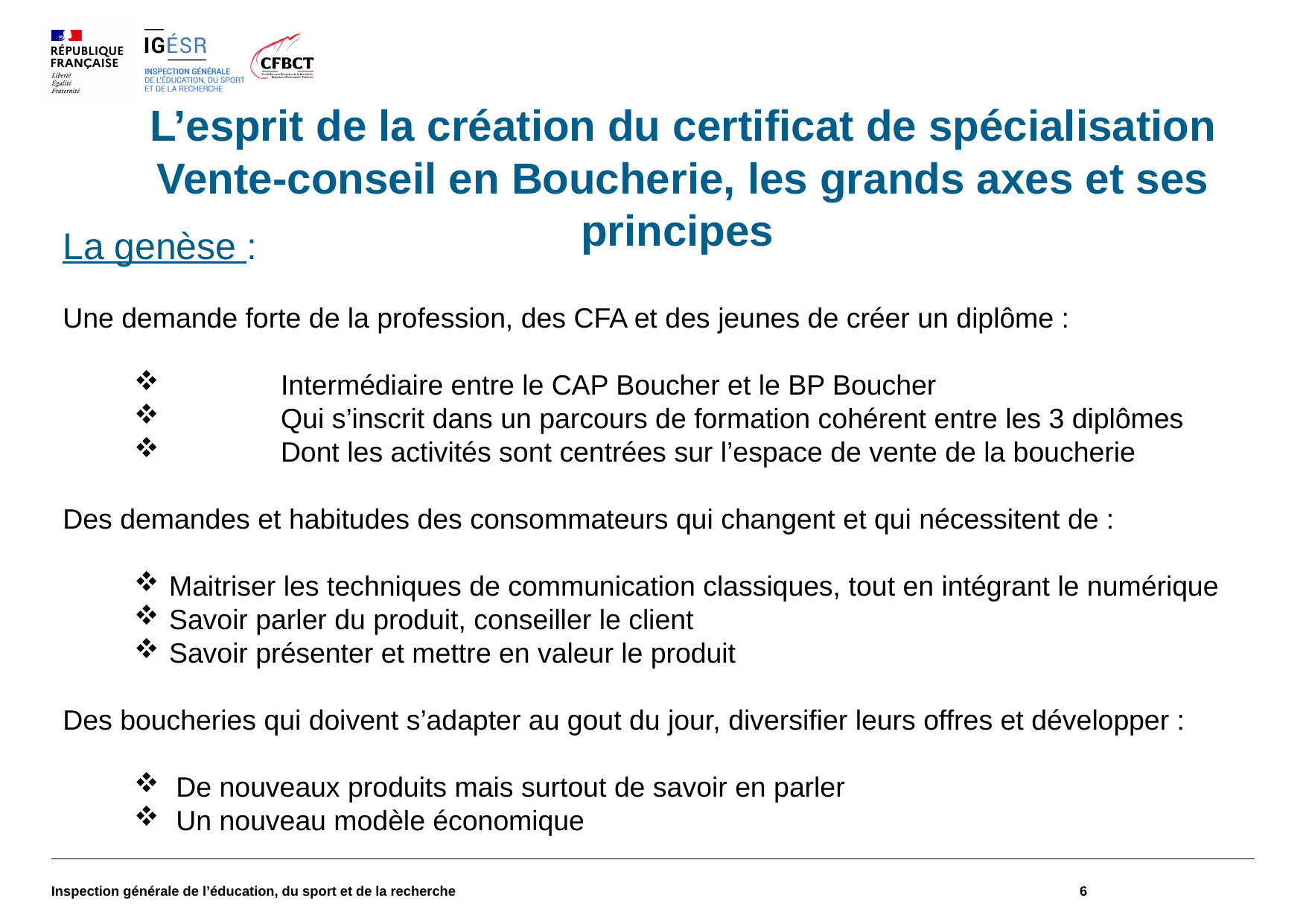

L’esprit de la création du certificat de spécialisation
Vente-conseil en Boucherie, les grands axes et ses principes

La genèse :

Une demande forte de la profession, des CFA et des jeunes de créer un diplôme :

	Intermédiaire entre le CAP Boucher et le BP Boucher
	Qui s’inscrit dans un parcours de formation cohérent entre les 3 diplômes
	Dont les activités sont centrées sur l’espace de vente de la boucherie

Des demandes et habitudes des consommateurs qui changent et qui nécessitent de :

Maitriser les techniques de communication classiques, tout en intégrant le numérique
Savoir parler du produit, conseiller le client
Savoir présenter et mettre en valeur le produit

Des boucheries qui doivent s’adapter au gout du jour, diversifier leurs offres et développer :

De nouveaux produits mais surtout de savoir en parler
Un nouveau modèle économique

Inspection générale de l’éducation, du sport et de la recherche
6